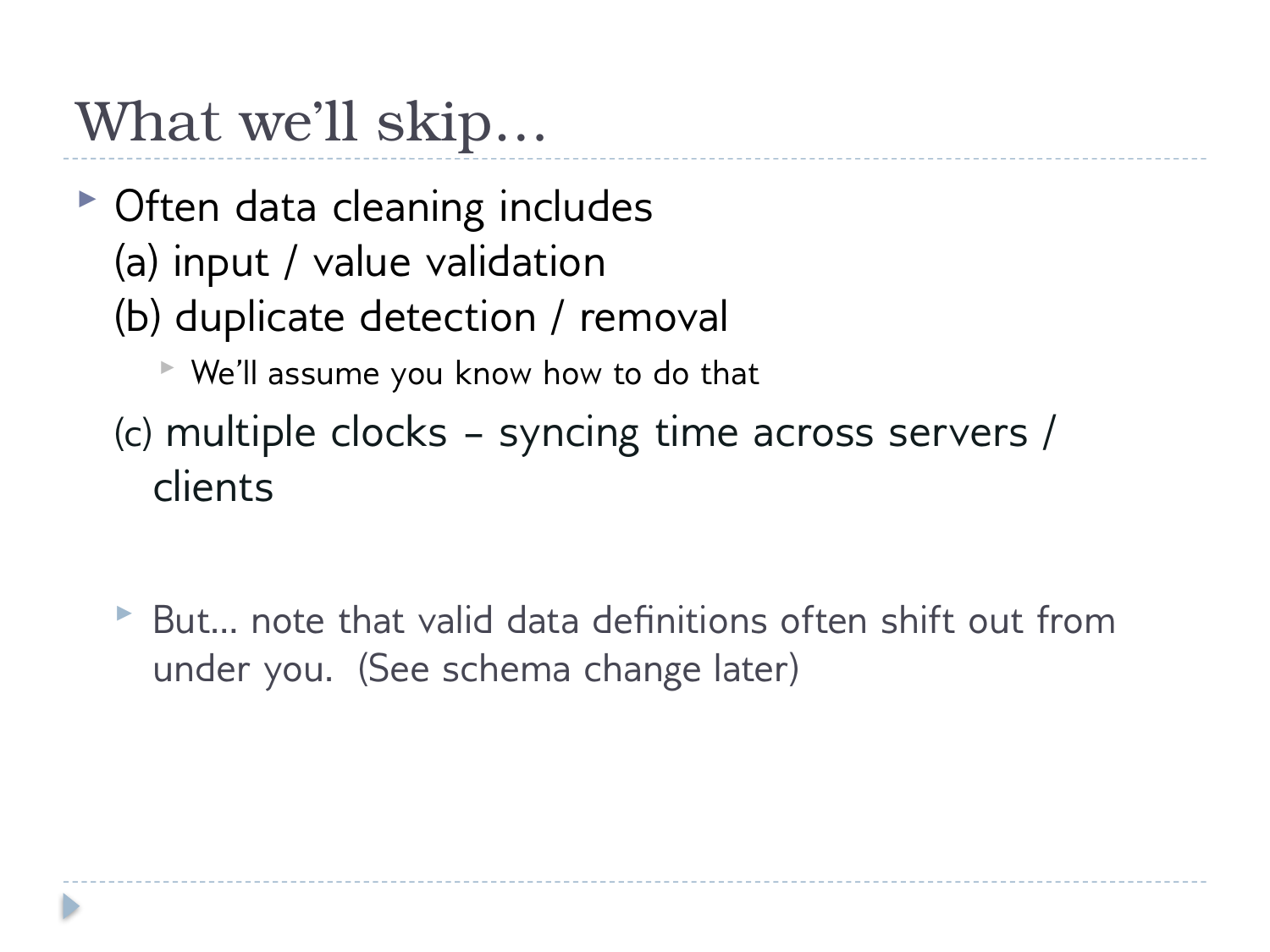

# What we’ll skip…
Often data cleaning includes
(a) input / value validation
(b) duplicate detection / removal
We’ll assume you know how to do that
(c) multiple clocks – syncing time across servers / clients

But… note that valid data definitions often shift out from under you.  (See schema change later)